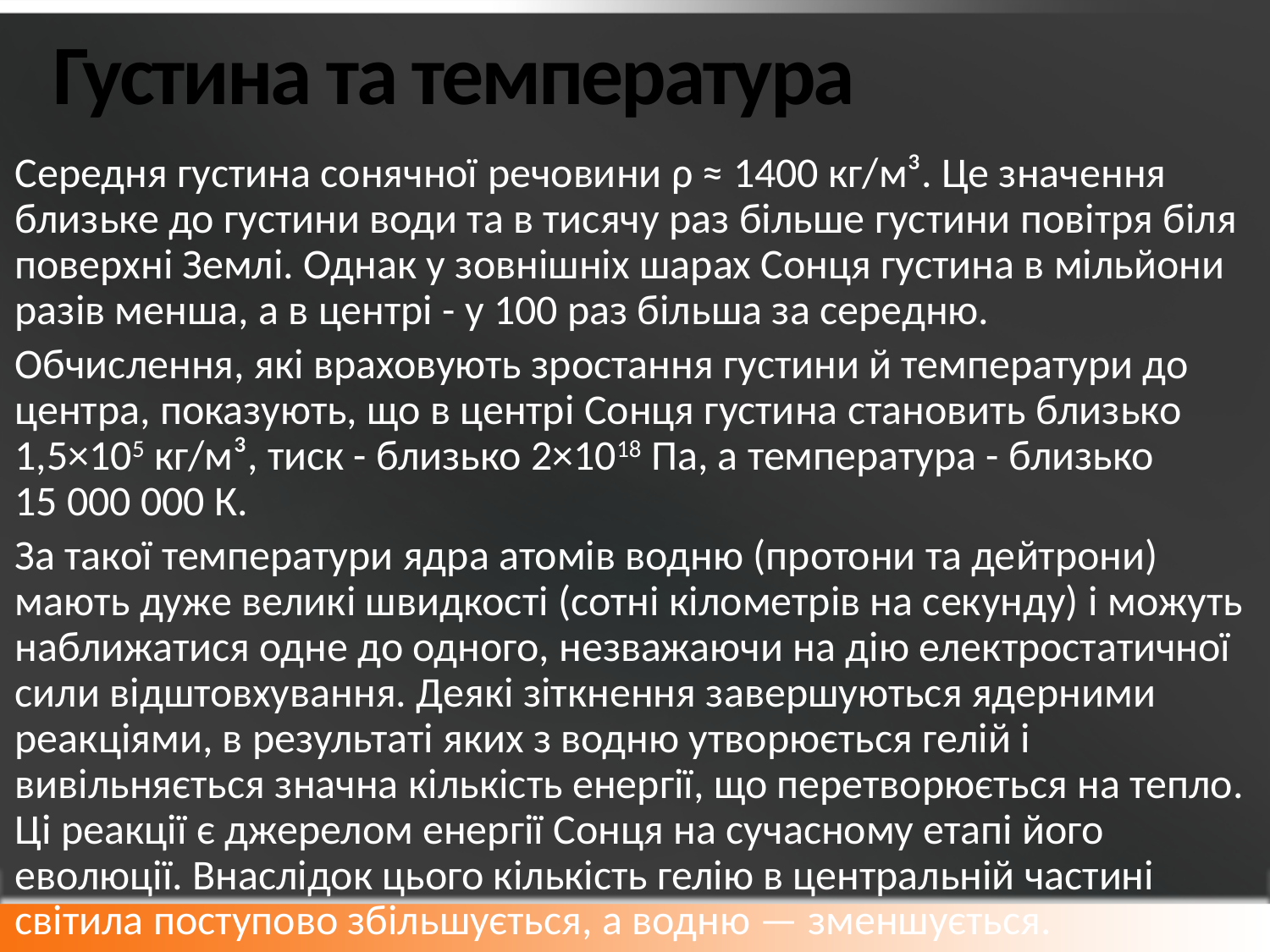

# Густина та температура
Середня густина сонячної речовини ρ ≈ 1400 кг/м³. Це значення близьке до густини води та в тисячу раз більше густини повітря біля поверхні Землі. Однак у зовнішніх шарах Сонця густина в мільйони разів менша, а в центрі - у 100 раз більша за середню.
Обчислення, які враховують зростання густини й температури до центра, показують, що в центрі Сонця густина становить близько 1,5×105 кг/м³, тиск - близько 2×1018 Па, а температура - близько 15 000 000 К.
За такої температури ядра атомів водню (протони та дейтрони) мають дуже великі швидкості (сотні кілометрів на секунду) і можуть наближатися одне до одного, незважаючи на дію електростатичної сили відштовхування. Деякі зіткнення завершуються ядерними реакціями, в результаті яких з водню утворюється гелій і вивільняється значна кількість енергії, що перетворюється на тепло. Ці реакції є джерелом енергії Сонця на сучасному етапі його еволюції. Внаслідок цього кількість гелію в центральній частині світила поступово збільшується, а водню — зменшується.